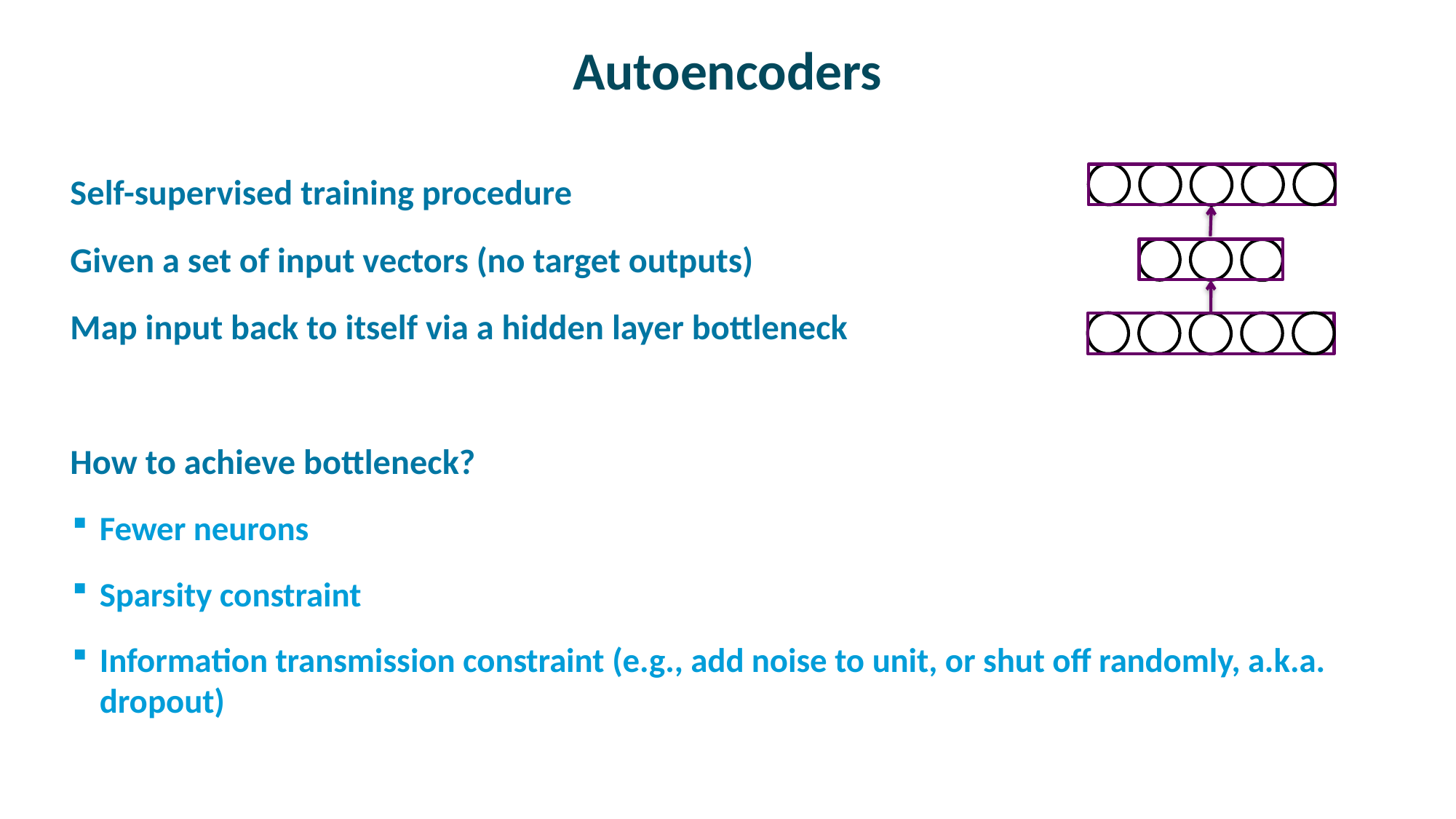

# Autoencoders
Self-supervised training procedure
Given a set of input vectors (no target outputs)
Map input back to itself via a hidden layer bottleneck

How to achieve bottleneck?
Fewer neurons
Sparsity constraint
Information transmission constraint (e.g., add noise to unit, or shut off randomly, a.k.a. dropout)